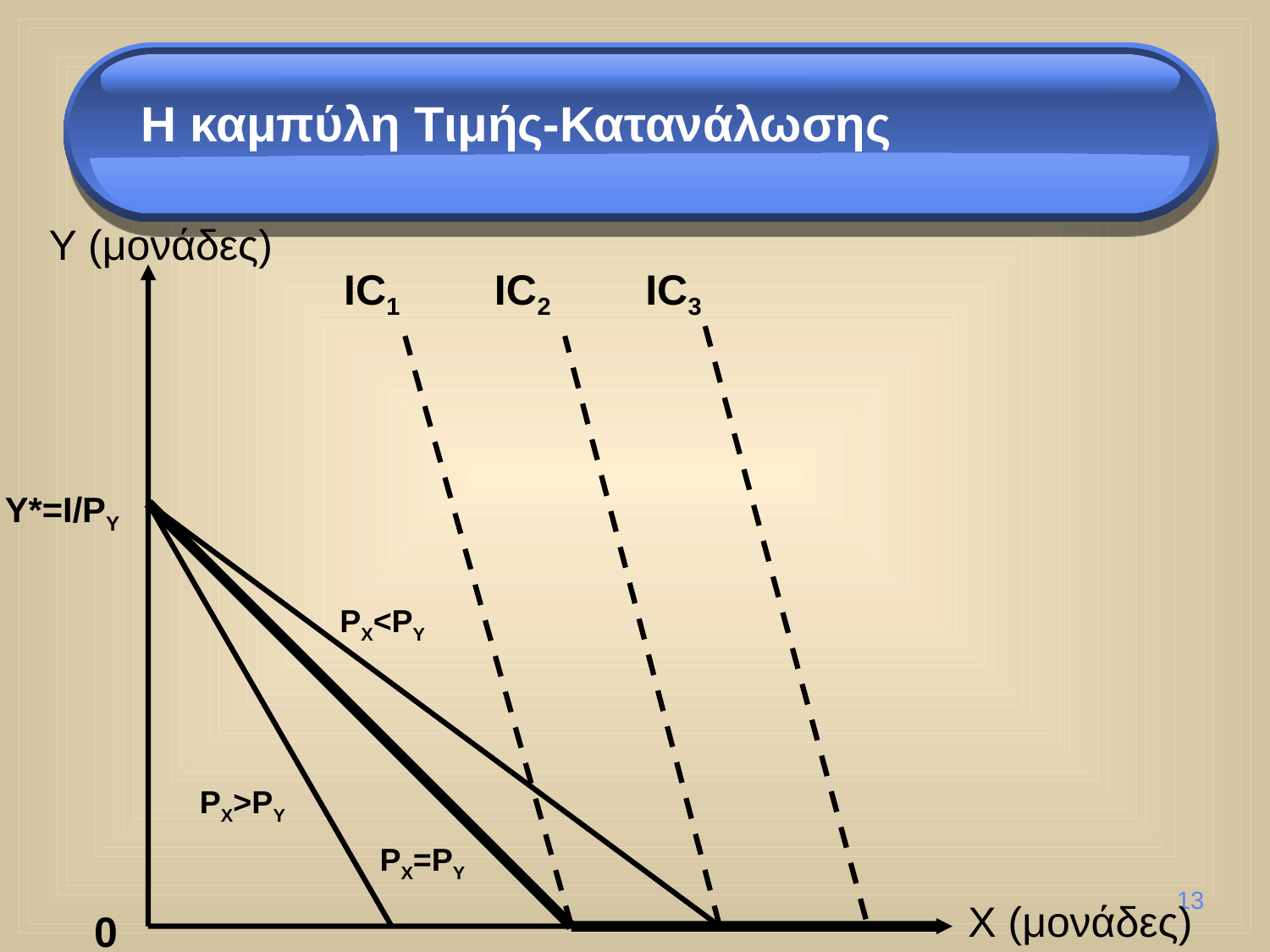

Η καμπύλη Τιμής-Κατανάλωσης
Y (μονάδες)
IC1        IC2        IC3

Y*=I/PY

PX<PY
PX>PY
PX=PY
13
X (μονάδες)
0